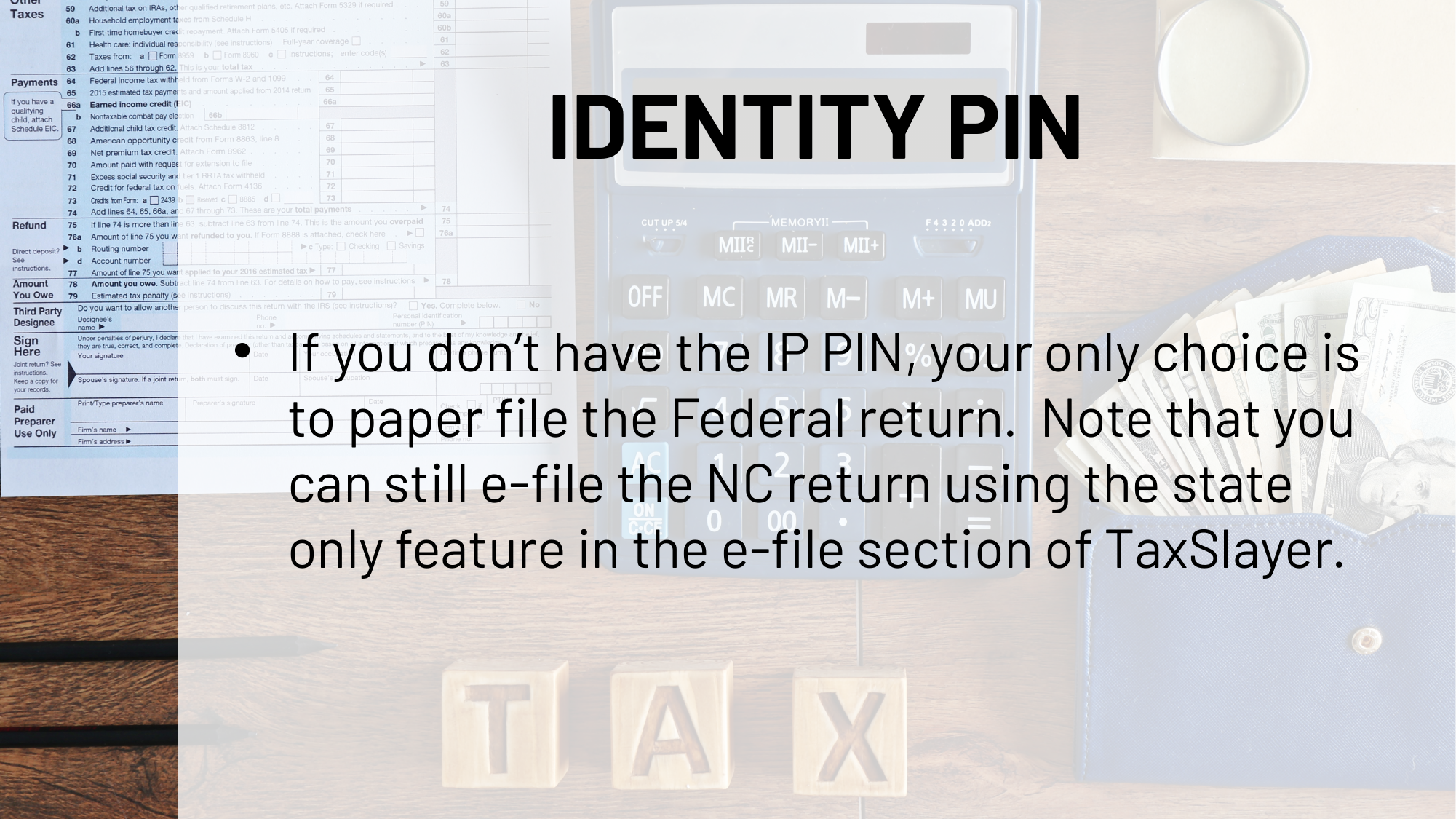

# IDENTITY PIN
If you don’t have the IP PIN, your only choice is to paper file the Federal return.  Note that you can still e-file the NC return using the state only feature in the e-file section of TaxSlayer.